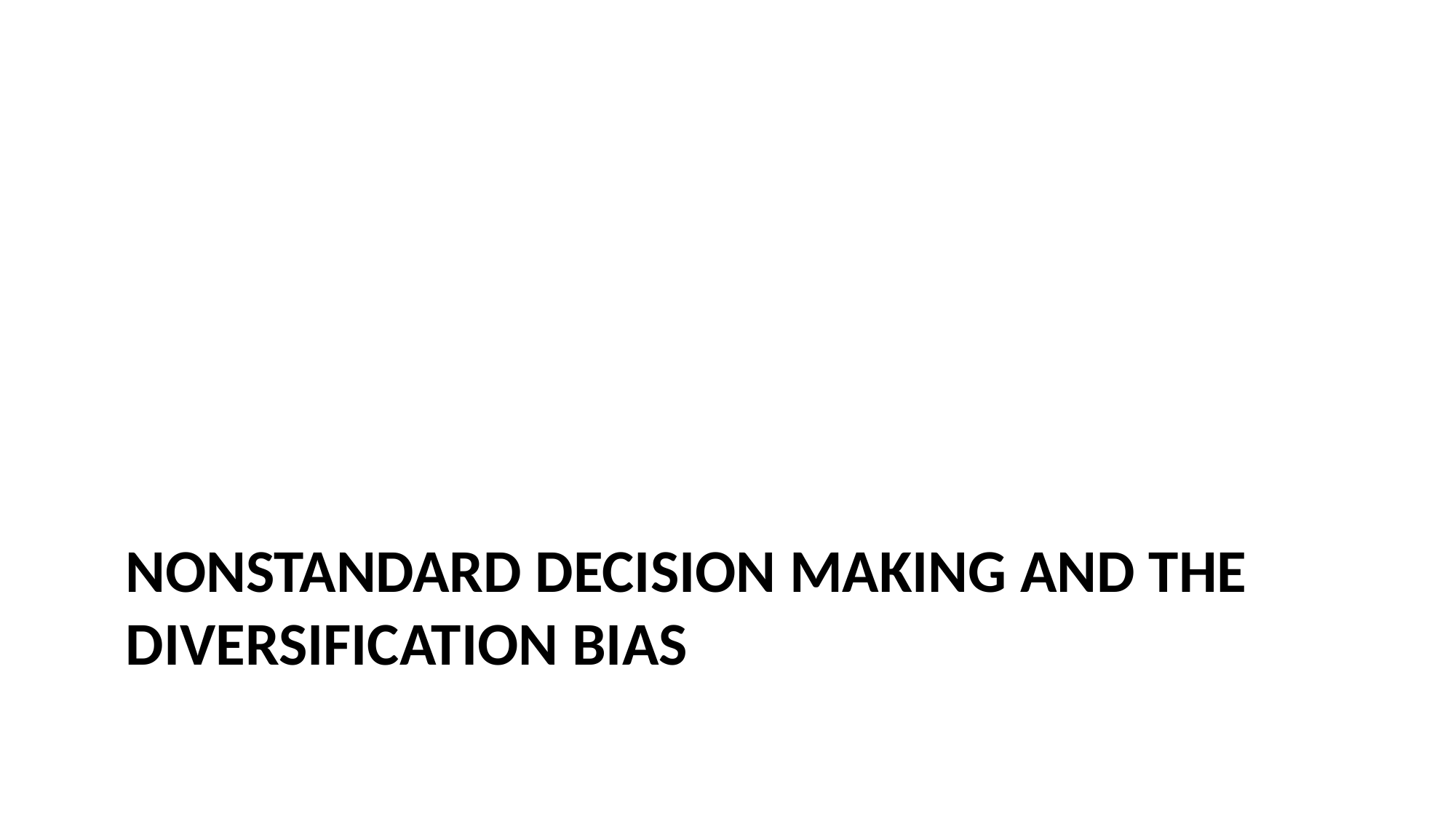

# Nonstandard decision making and the diversification bias